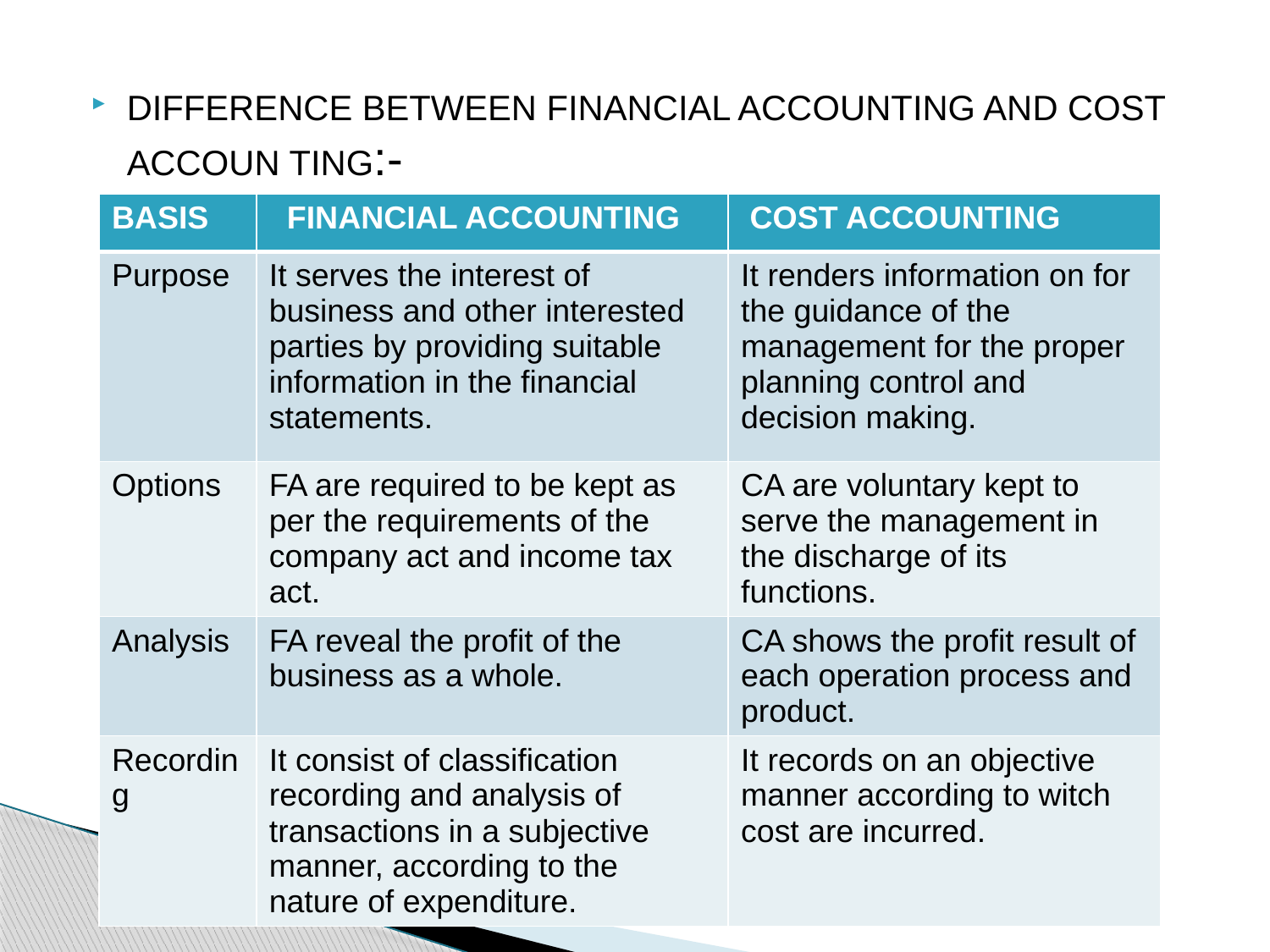

DIFFERENCE BETWEEN FINANCIAL ACCOUNTING AND COST ACCOUN TING:-

| BASIS | FINANCIAL ACCOUNTING | COST ACCOUNTING |
| --- | --- | --- |
| Purpose | It serves the interest of business and other interested parties by providing suitable information in the financial statements. | It renders information on for the guidance of the management for the proper planning control and decision making. |
| Options | FA are required to be kept as per the requirements of the company act and income tax act. | CA are voluntary kept to serve the management in the discharge of its functions. |
| Analysis | FA reveal the profit of the business as a whole. | CA shows the profit result of each operation process and product. |
| Recording | It consist of classification recording and analysis of transactions in a subjective manner, according to the nature of expenditure. | It records on an objective manner according to witch cost are incurred. |